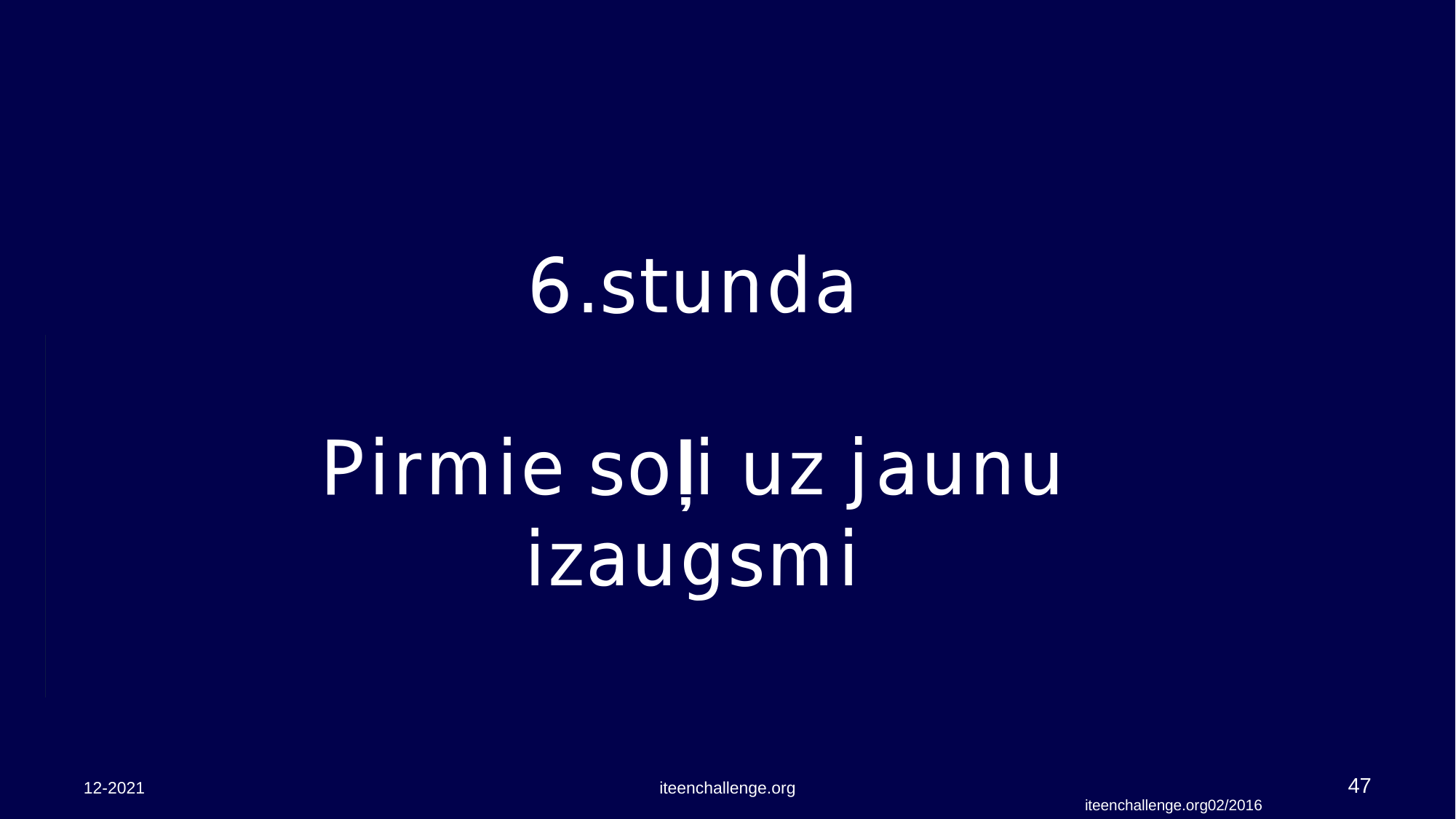

# 6.stunda Pirmie soļi uz jaunu izaugsmi
12-2021
iteenchallenge.org
47
iteenchallenge.org02/2016